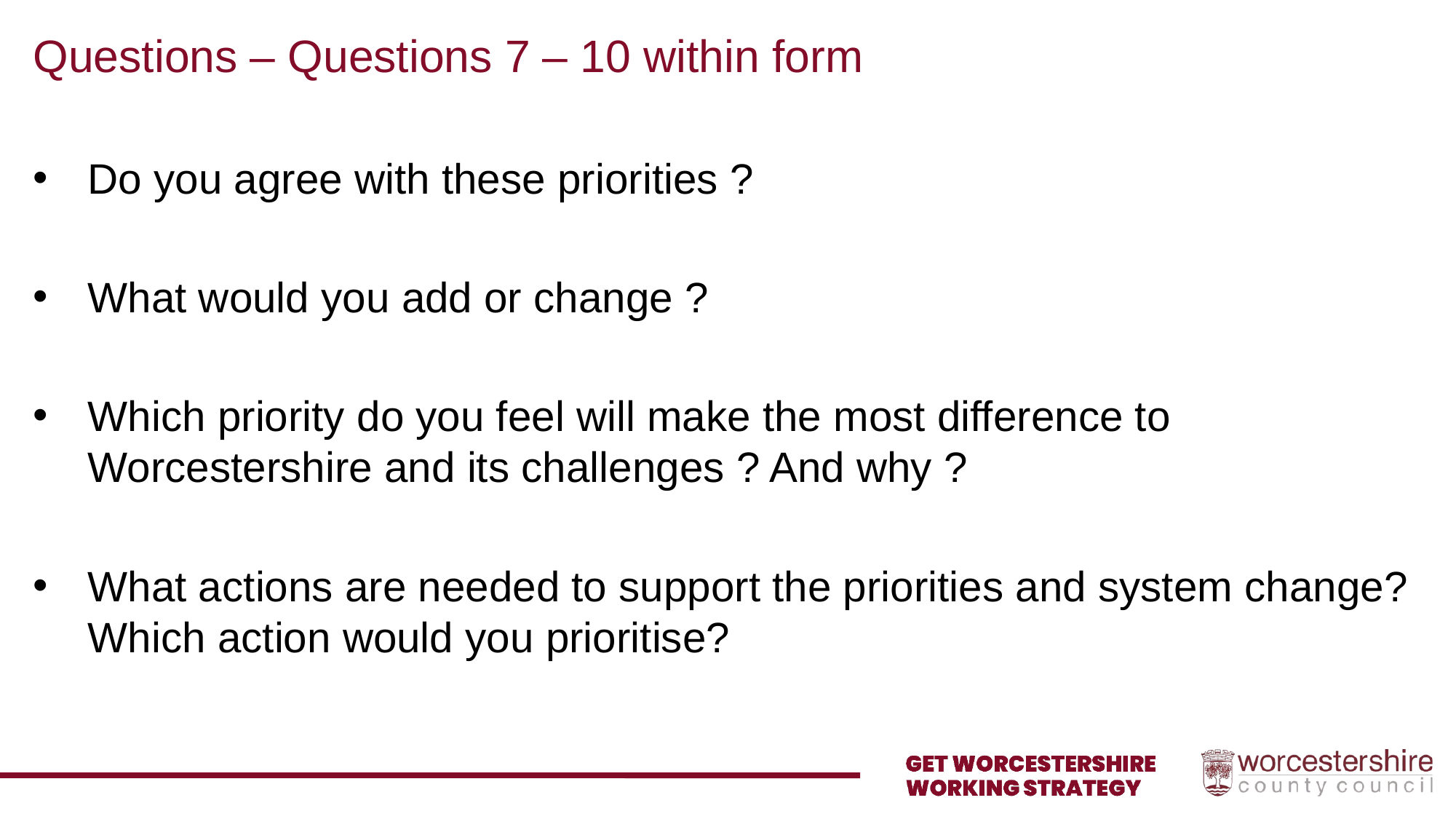

# Questions – Questions 7 – 10 within form

Do you agree with these priorities ?

What would you add or change ?

Which priority do you feel will make the most difference to Worcestershire and its challenges ? And why ?

What actions are needed to support the priorities and system change? Which action would you prioritise?